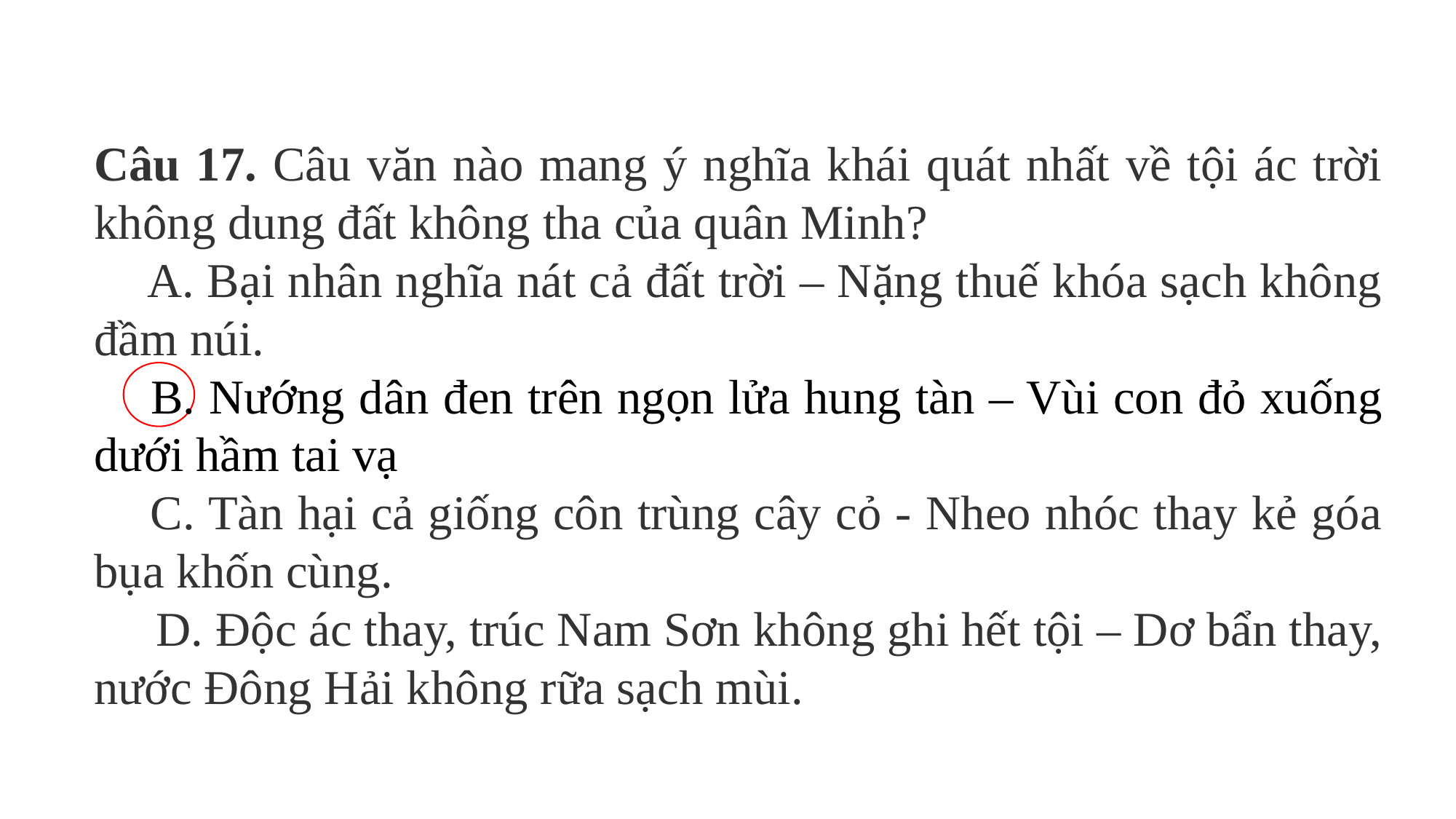

Câu 17. Câu văn nào mang ý nghĩa khái quát nhất về tội ác trời không dung đất không tha của quân Minh?
    A. Bại nhân nghĩa nát cả đất trời – Nặng thuế khóa sạch không đầm núi.
    B. Nướng dân đen trên ngọn lửa hung tàn – Vùi con đỏ xuống dưới hầm tai vạ
    C. Tàn hại cả giống côn trùng cây cỏ - Nheo nhóc thay kẻ góa bụa khốn cùng.
     D. Độc ác thay, trúc Nam Sơn không ghi hết tội – Dơ bẩn thay, nước Đông Hải không rữa sạch mùi.